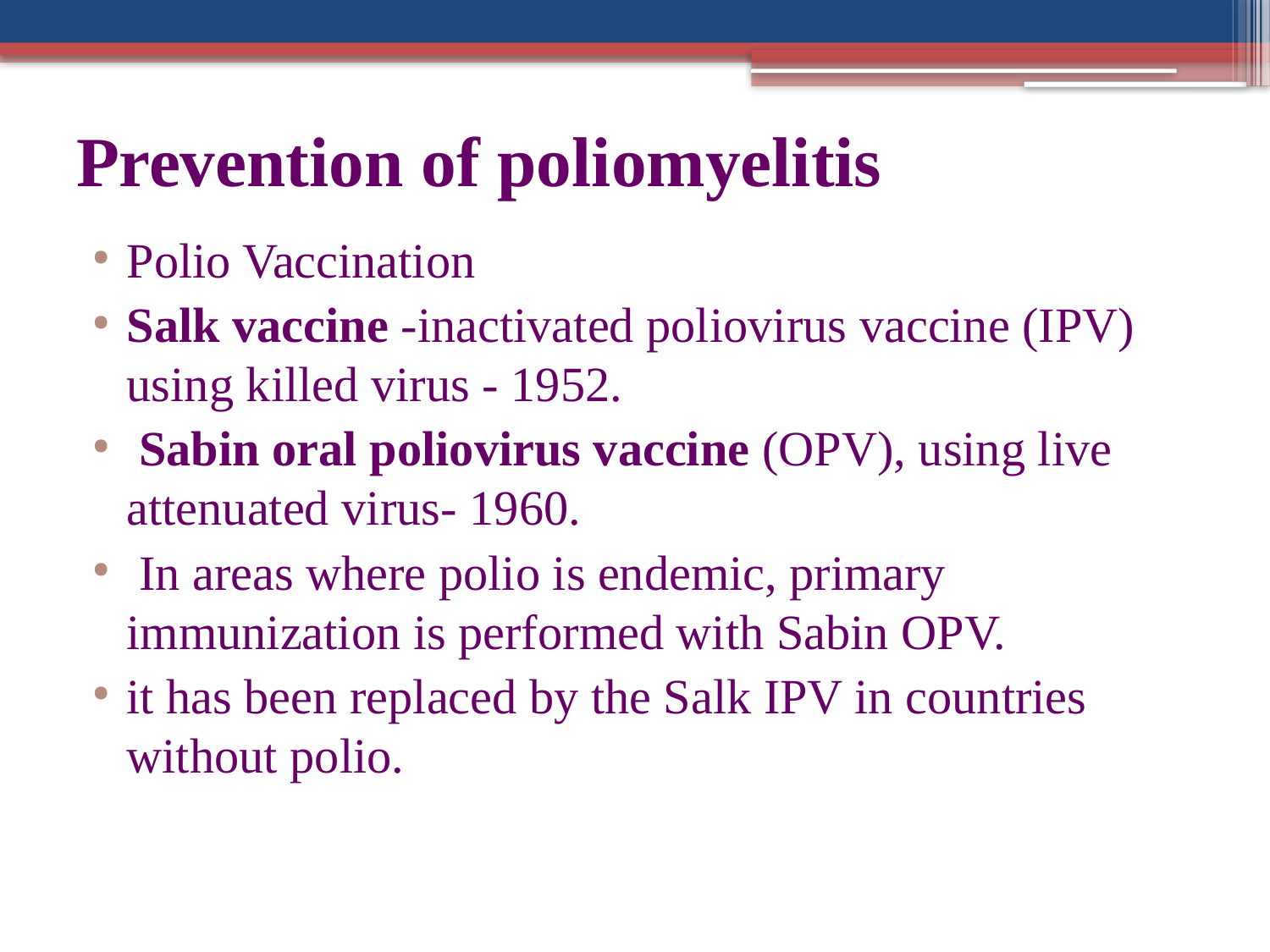

# Prevention of poliomyelitis
Polio Vaccination
Salk vaccine -inactivated poliovirus vaccine (IPV) using killed virus - 1952.
 Sabin oral poliovirus vaccine (OPV), using live attenuated virus- 1960.
 In areas where polio is endemic, primary immunization is performed with Sabin OPV.
it has been replaced by the Salk IPV in countries without polio.